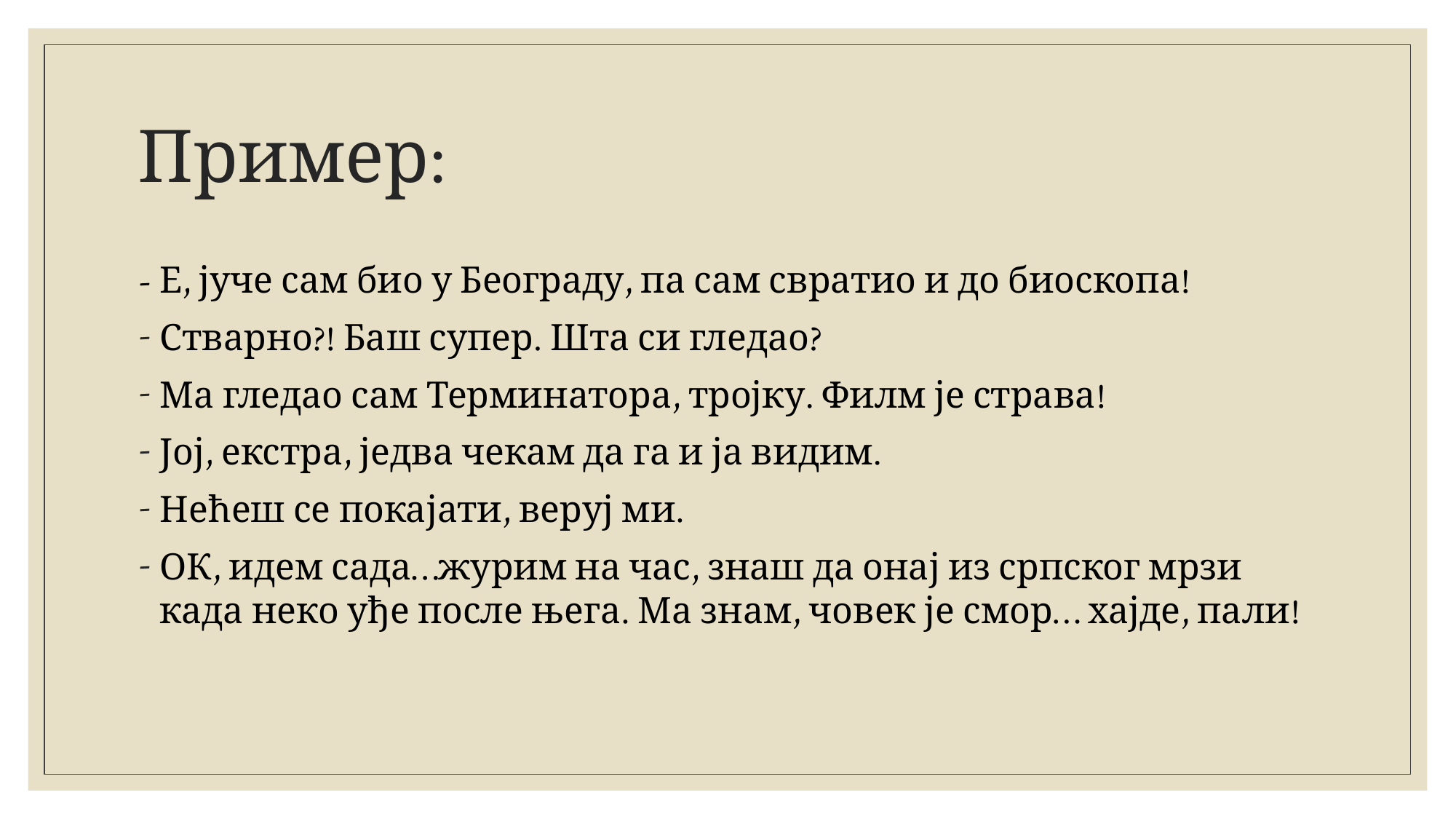

# Пример:
- Е, јуче сам био у Београду, па сам свратио и до биоскопа!
Стварно?! Баш супер. Шта си гледао?
Ма гледао сам Терминатора, тројку. Филм је страва!
Јој, екстра, једва чекам да га и ја видим.
Нећеш се покајати, веруј ми.
ОК, идем сада…журим на час, знаш да онај из српског мрзи када неко уђе после њега. Ма знам, човек је смор… хајде, пали!